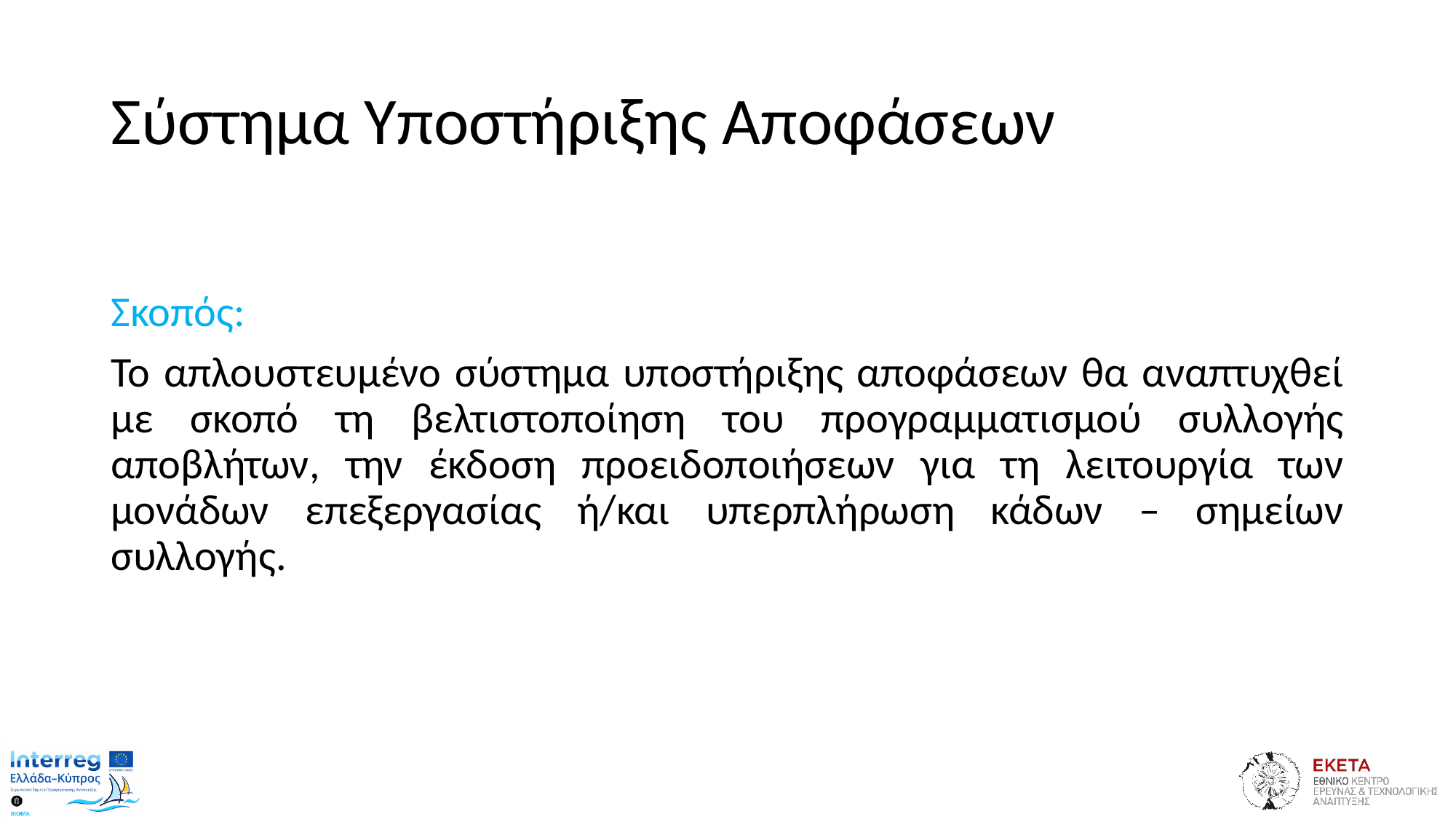

# Σύστημα Υποστήριξης Αποφάσεων

Σκοπός:
Το απλουστευμένο σύστημα υποστήριξης αποφάσεων θα αναπτυχθεί με σκοπό τη βελτιστοποίηση του προγραμματισμού συλλογής αποβλήτων, την έκδοση προειδοποιήσεων για τη λειτουργία των μονάδων επεξεργασίας ή/και υπερπλήρωση κάδων – σημείων συλλογής.